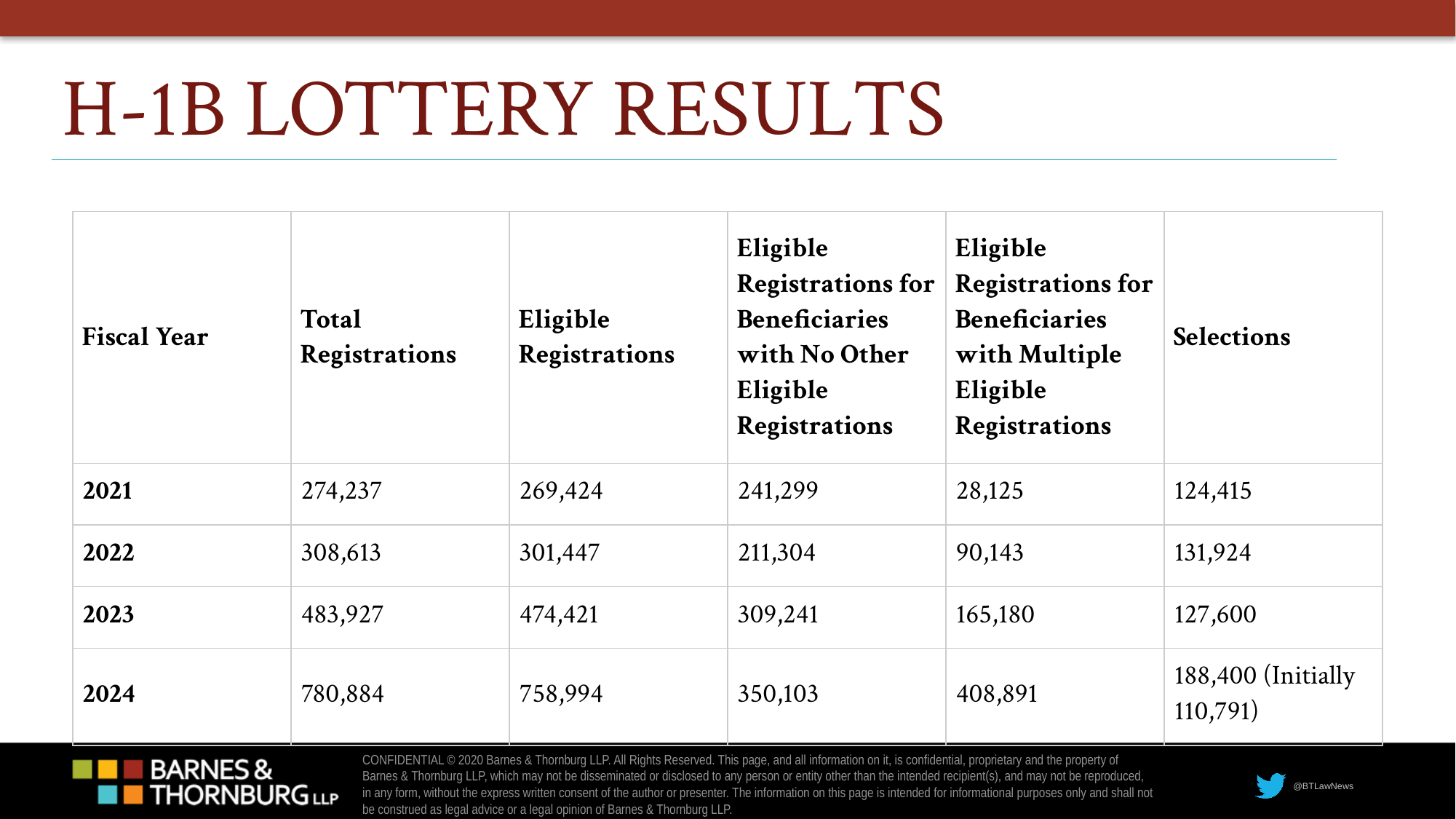

H-1B Lottery Results

| Fiscal Year | Total Registrations | Eligible Registrations | Eligible Registrations for Beneficiaries with No Other Eligible Registrations | Eligible Registrations for Beneficiaries with Multiple Eligible Registrations | Selections |
| --- | --- | --- | --- | --- | --- |
| 2021 | 274,237 | 269,424 | 241,299 | 28,125 | 124,415 |
| 2022 | 308,613 | 301,447 | 211,304 | 90,143 | 131,924 |
| 2023 | 483,927 | 474,421 | 309,241 | 165,180 | 127,600 |
| 2024 | 780,884 | 758,994 | 350,103 | 408,891 | 188,400 (Initially 110,791) |